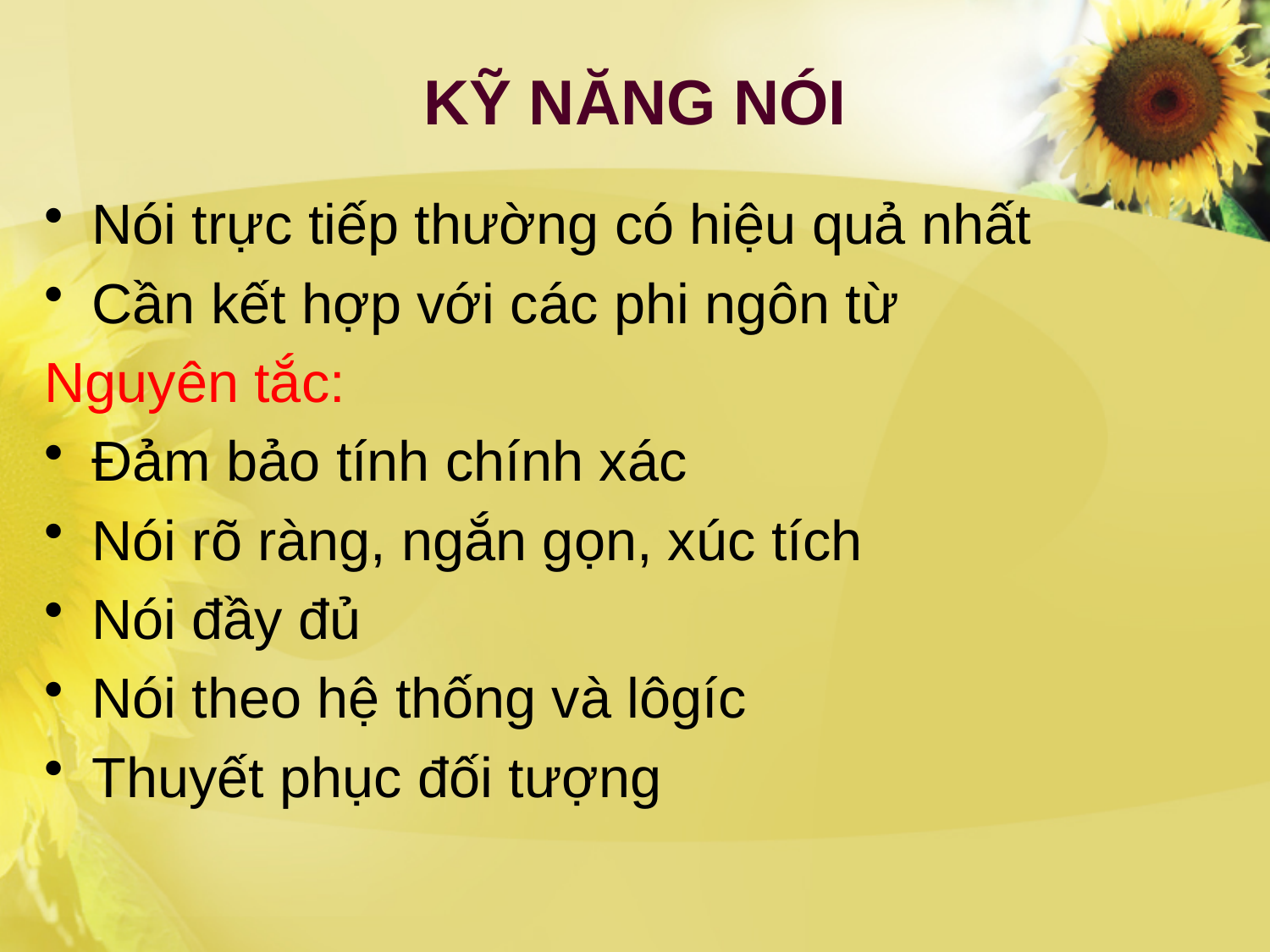

# KỸ NĂNG NÓI
Nói trực tiếp thường có hiệu quả nhất
Cần kết hợp với các phi ngôn từ
Nguyên tắc:
Đảm bảo tính chính xác
Nói rõ ràng, ngắn gọn, xúc tích
Nói đầy đủ
Nói theo hệ thống và lôgíc
Thuyết phục đối tượng